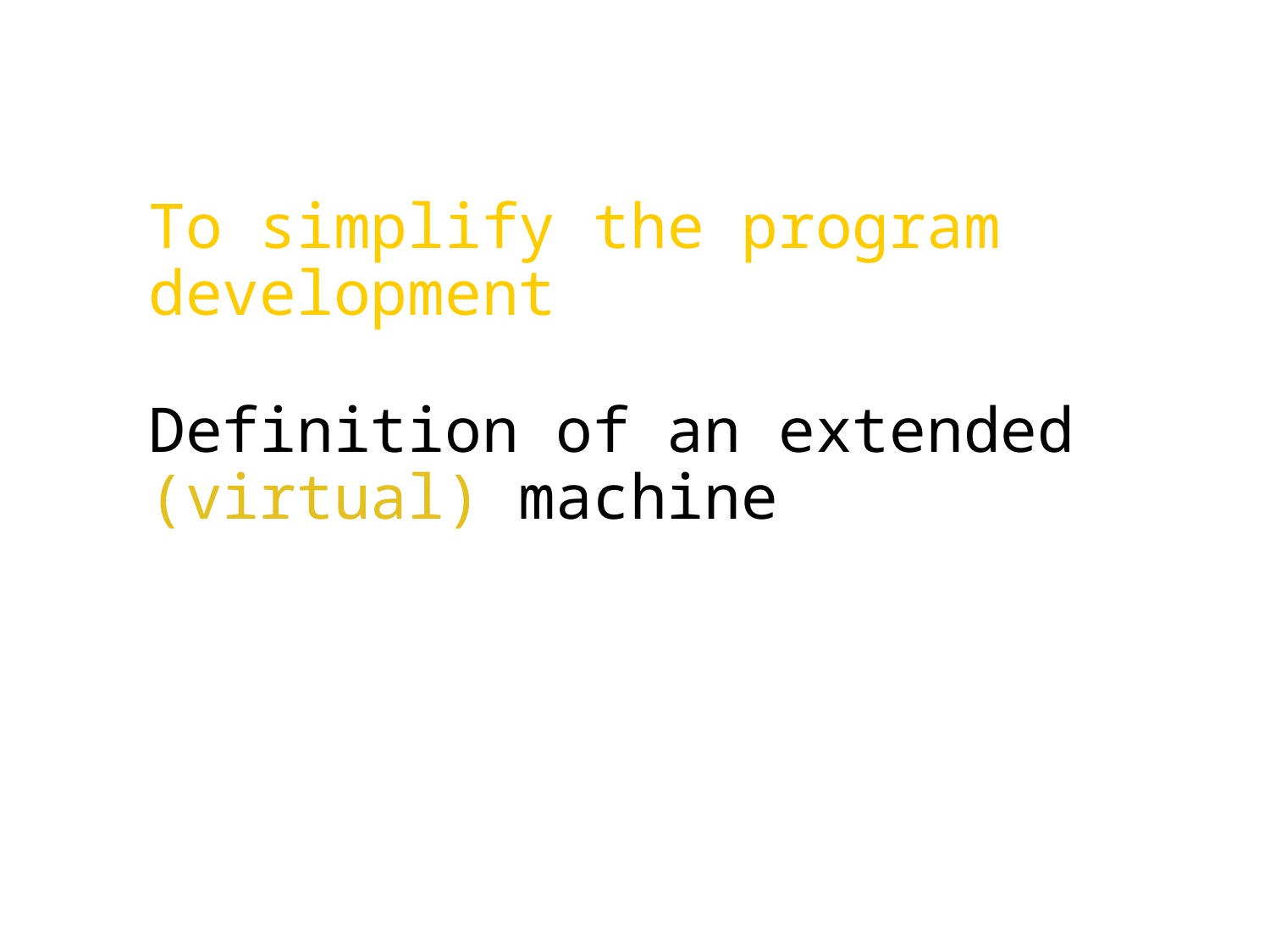

To simplify the program development
Definition of an extended (virtual) machine